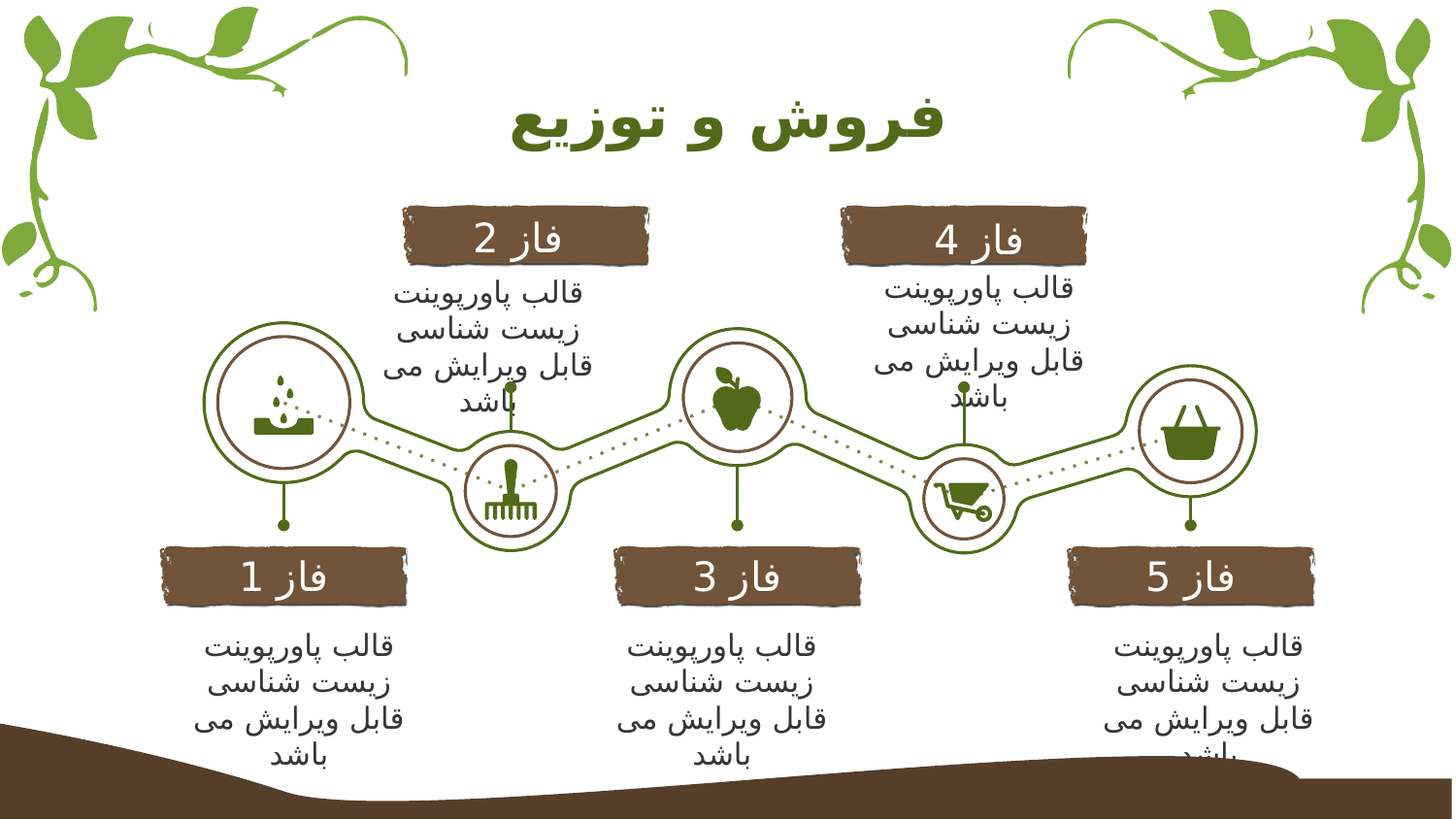

# فروش و توزیع

 فاز 2
 فاز 4
قالب پاورپوینت زیست شناسی قابل ویرایش می باشد
قالب پاورپوینت زیست شناسی قابل ویرایش می باشد

فاز 1
فاز 3
فاز 5
قالب پاورپوینت زیست شناسی قابل ویرایش می باشد
قالب پاورپوینت زیست شناسی قابل ویرایش می باشد
قالب پاورپوینت زیست شناسی قابل ویرایش می باشد